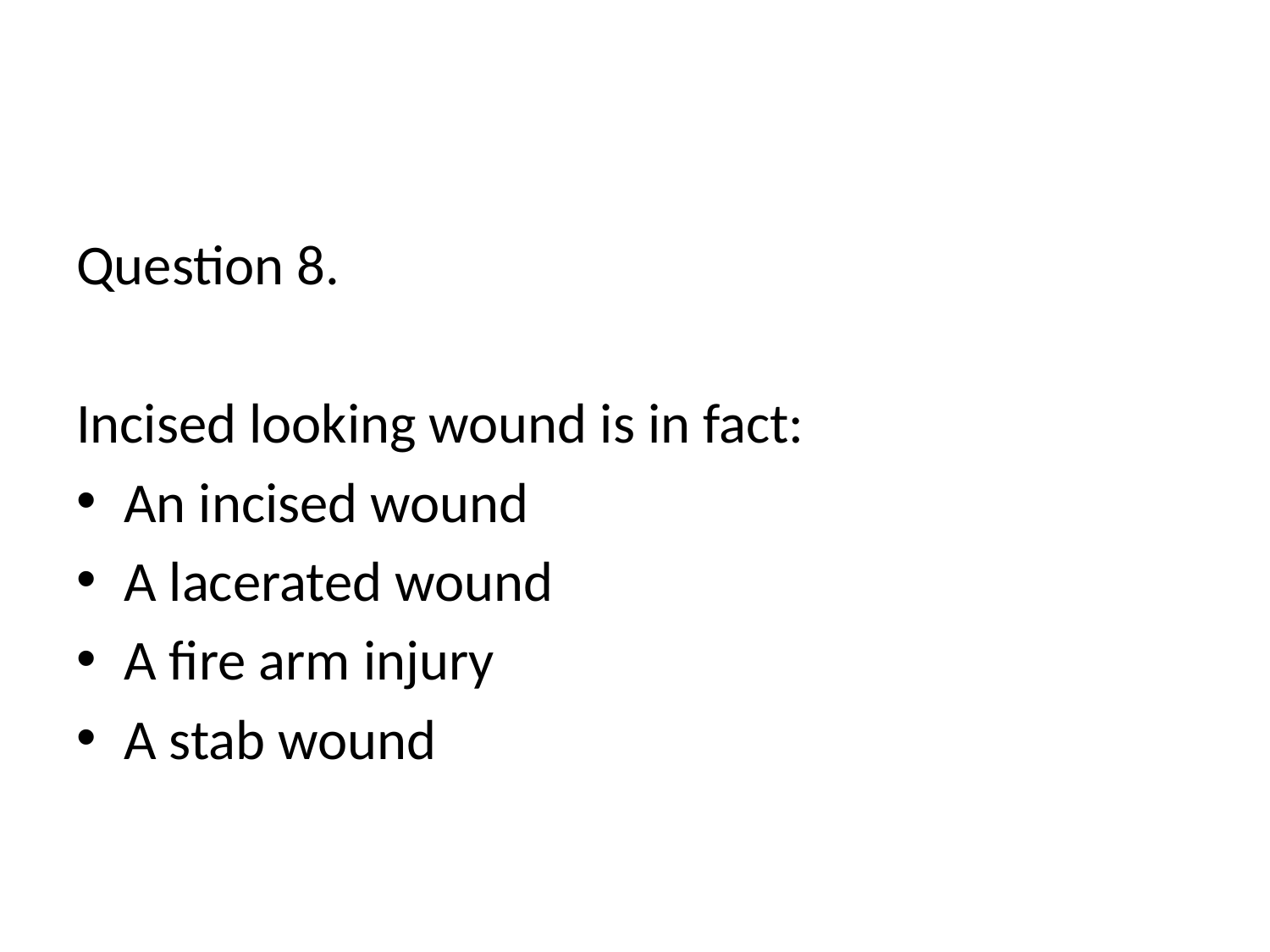

Question 8.

Incised looking wound is in fact:
An incised wound
A lacerated wound
A fire arm injury
A stab wound